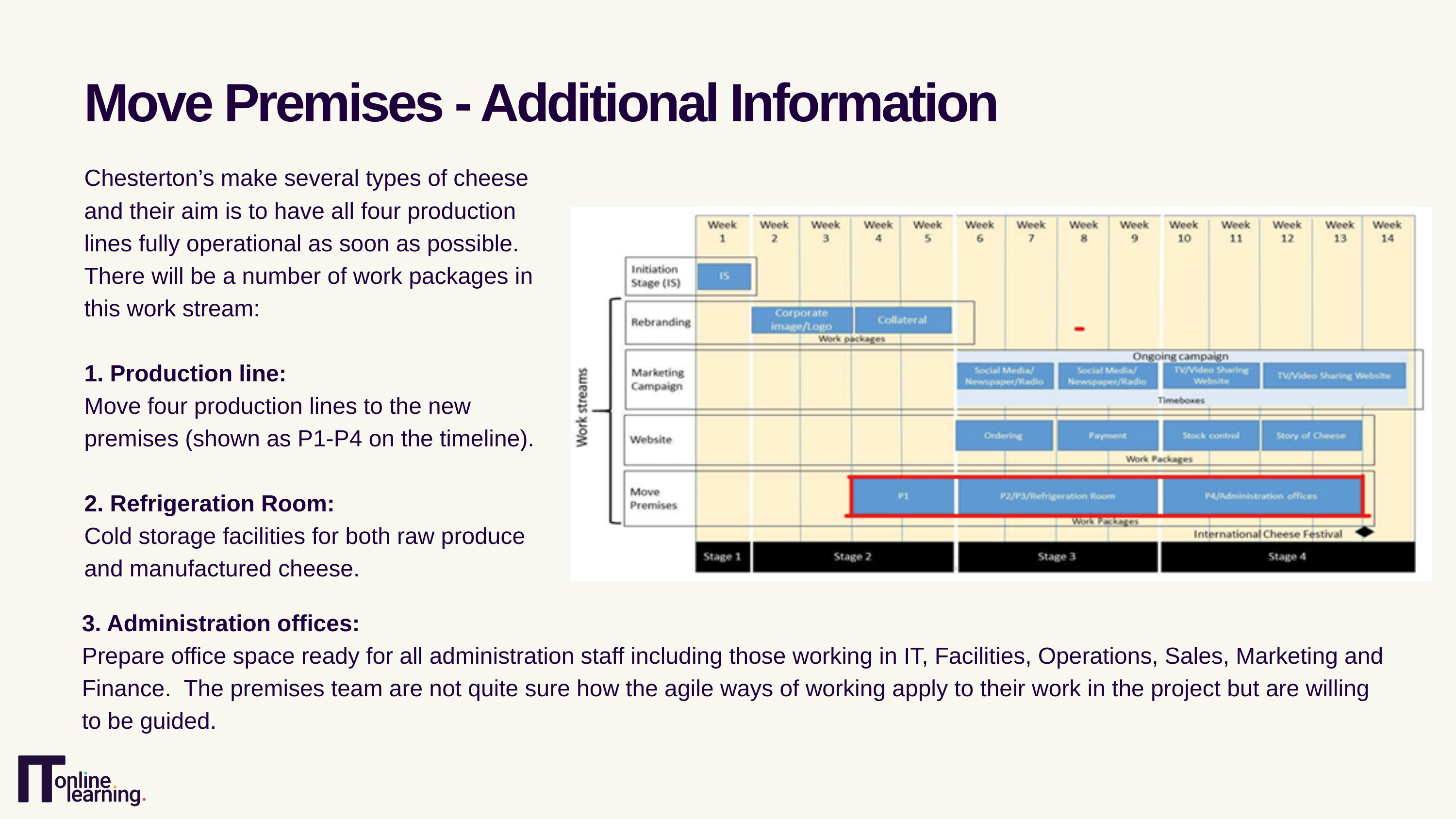

Move Premises - Additional Information
Chesterton’s make several types of cheese and their aim is to have all four production lines fully operational as soon as possible.
There will be a number of work packages in this work stream:

1. Production line:
Move four production lines to the new premises (shown as P1-P4 on the timeline).

2. Refrigeration Room:
Cold storage facilities for both raw produce and manufactured cheese.

3. Administration offices:
Prepare office space ready for all administration staff including those working in IT, Facilities, Operations, Sales, Marketing and Finance.  The premises team are not quite sure how the agile ways of working apply to their work in the project but are willing to be guided.